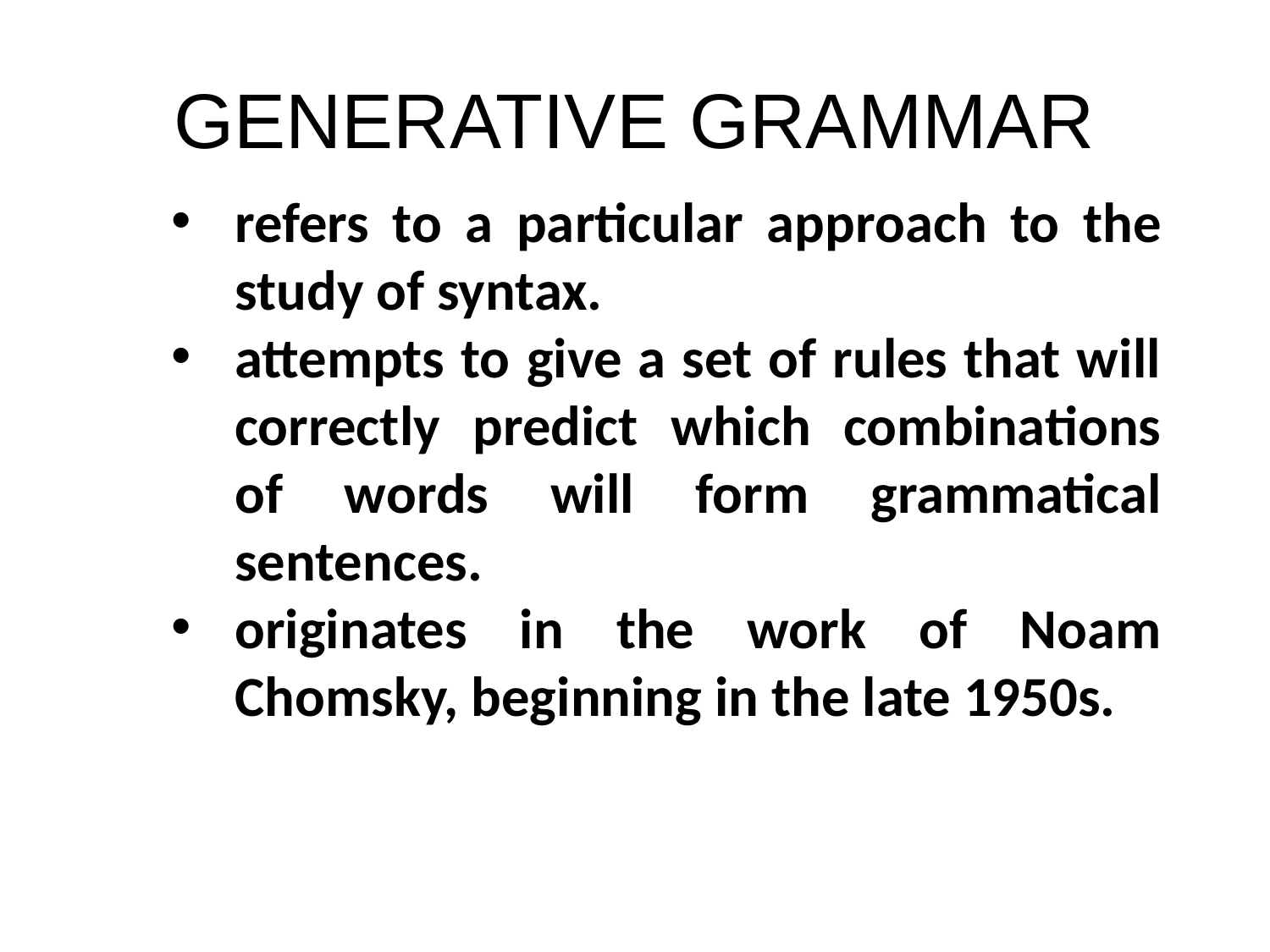

# GENERATIVE GRAMMAR
refers to a particular approach to the study of syntax.
attempts to give a set of rules that will correctly predict which combinations of words will form grammatical sentences.
originates in the work of Noam Chomsky, beginning in the late 1950s.